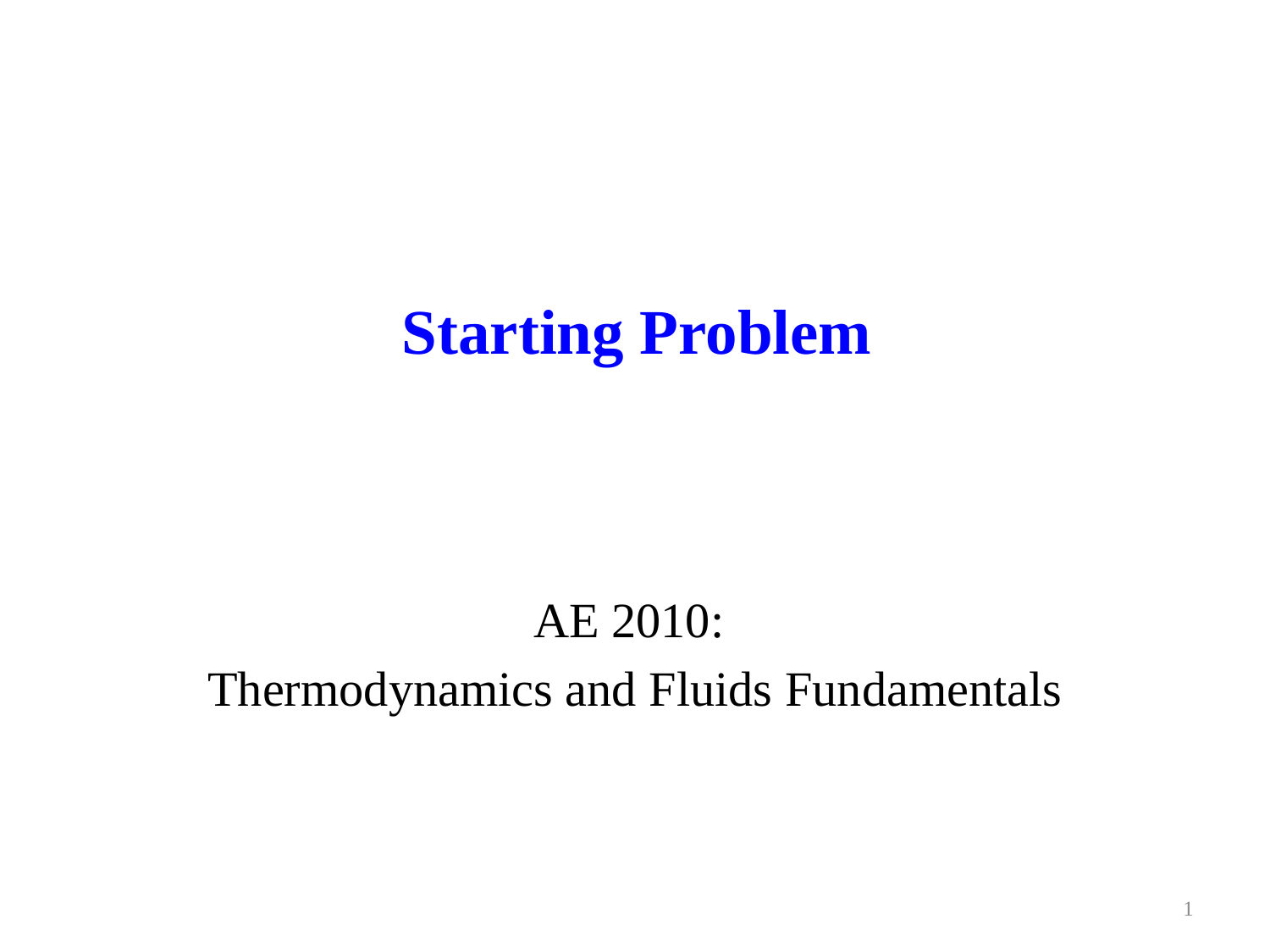

# Starting Problem
AE 2010:
Thermodynamics and Fluids Fundamentals
1